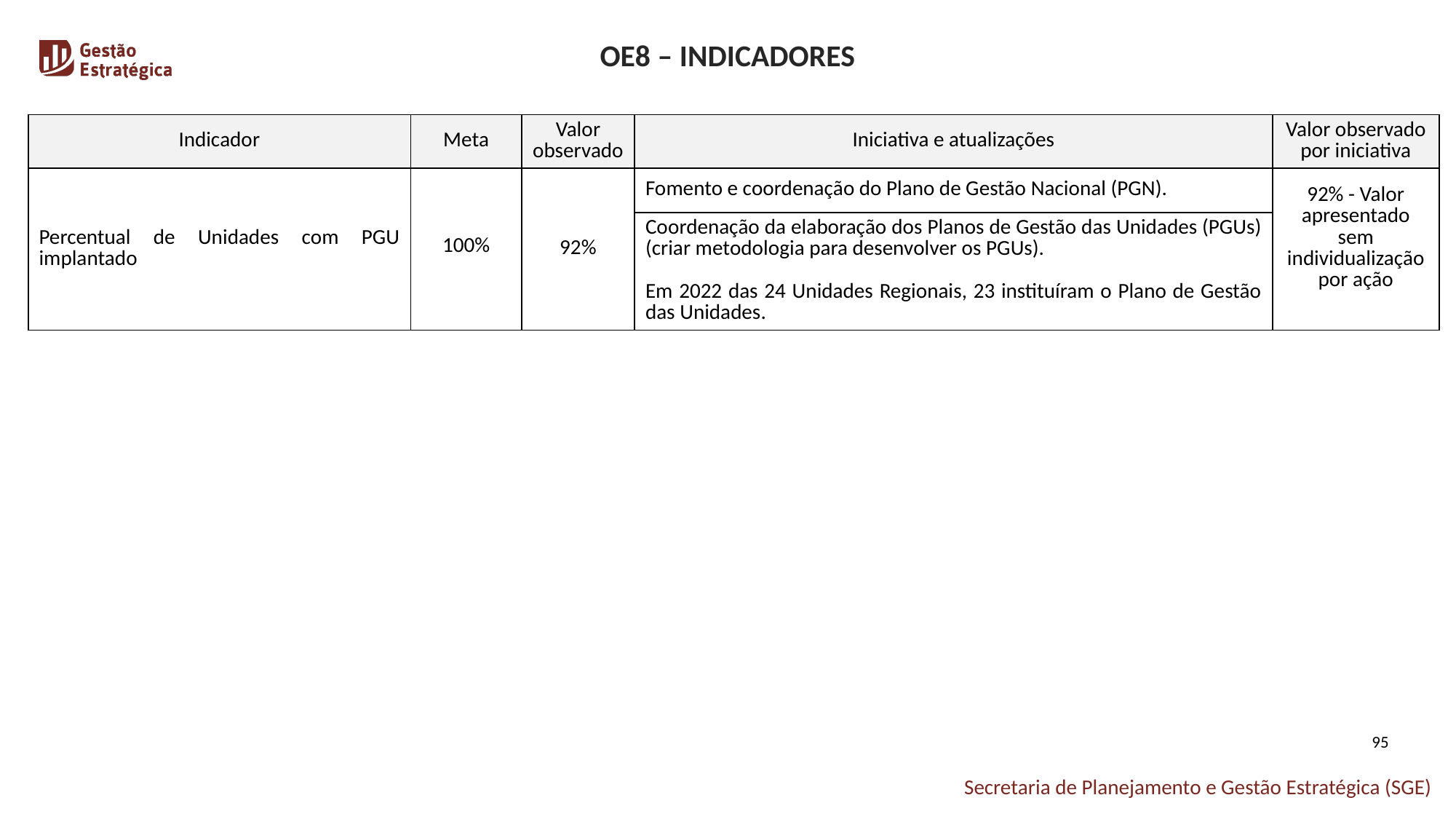

OE8 – INDICADORES
| Indicador | Meta | Valor observado | Iniciativa e atualizações | Valor observado por iniciativa |
| --- | --- | --- | --- | --- |
| Percentual de Unidades com PGU implantado | 100% | 92% | Fomento e coordenação do Plano de Gestão Nacional (PGN). | 92% - Valor apresentado sem individualização por ação |
|  |  |  | Coordenação da elaboração dos Planos de Gestão das Unidades (PGUs) (criar metodologia para desenvolver os PGUs). Em 2022 das 24 Unidades Regionais, 23 instituíram o Plano de Gestão das Unidades. | -- |
95